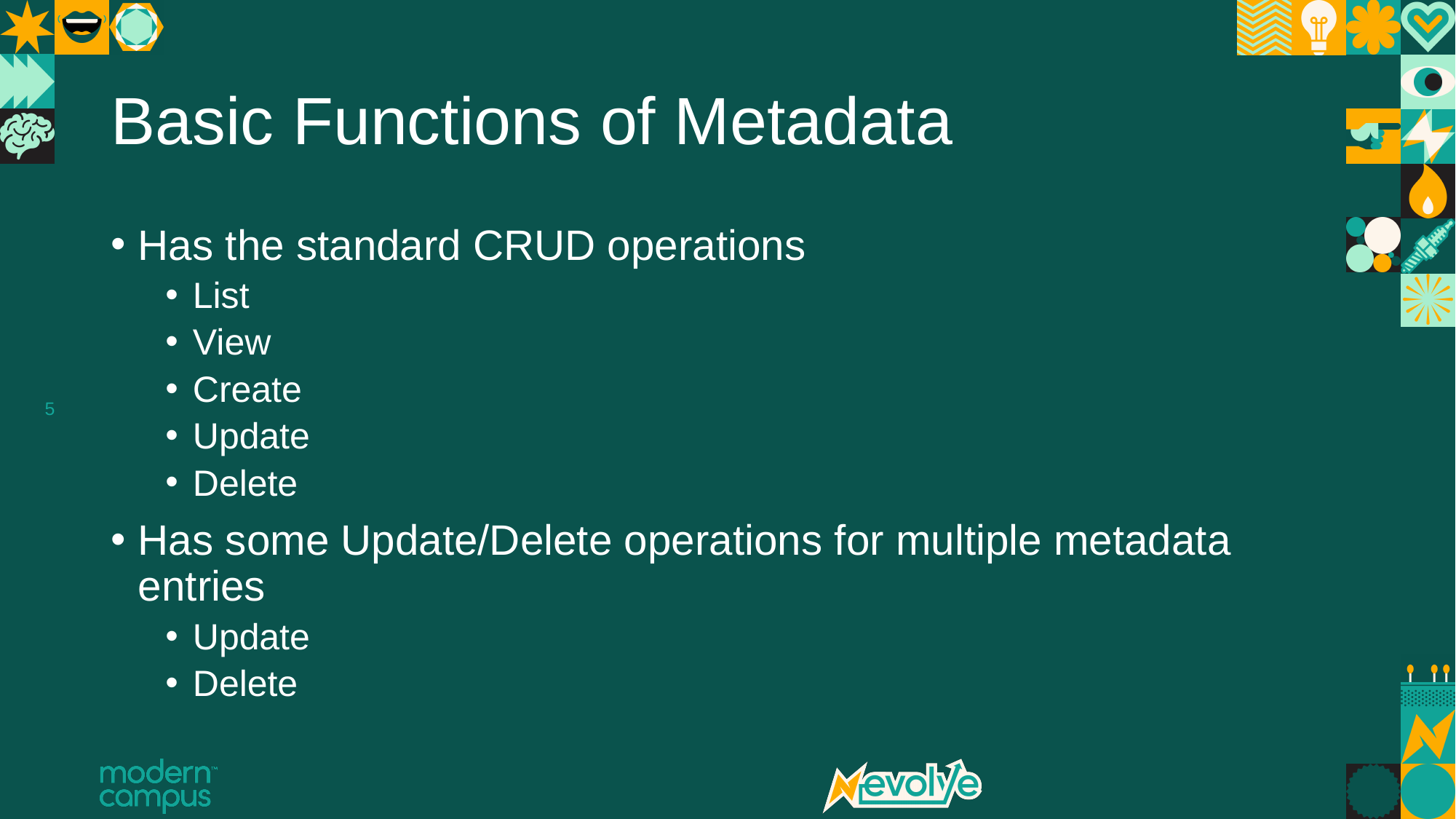

# Basic Functions of Metadata
Has the standard CRUD operations
List
View
Create
Update
Delete
Has some Update/Delete operations for multiple metadata entries
Update
Delete